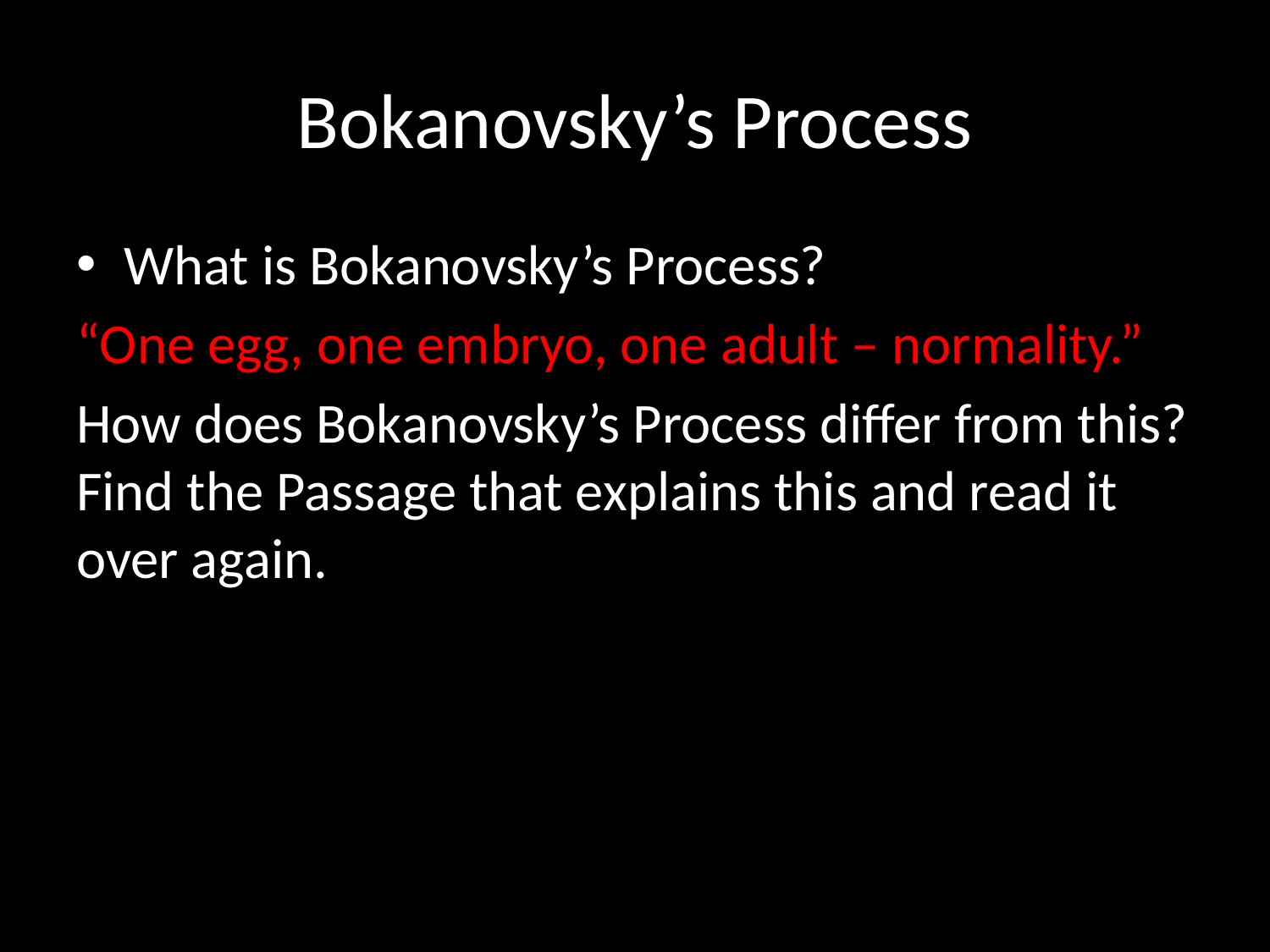

# Bokanovsky’s Process
What is Bokanovsky’s Process?
“One egg, one embryo, one adult – normality.”
How does Bokanovsky’s Process differ from this? Find the Passage that explains this and read it over again.